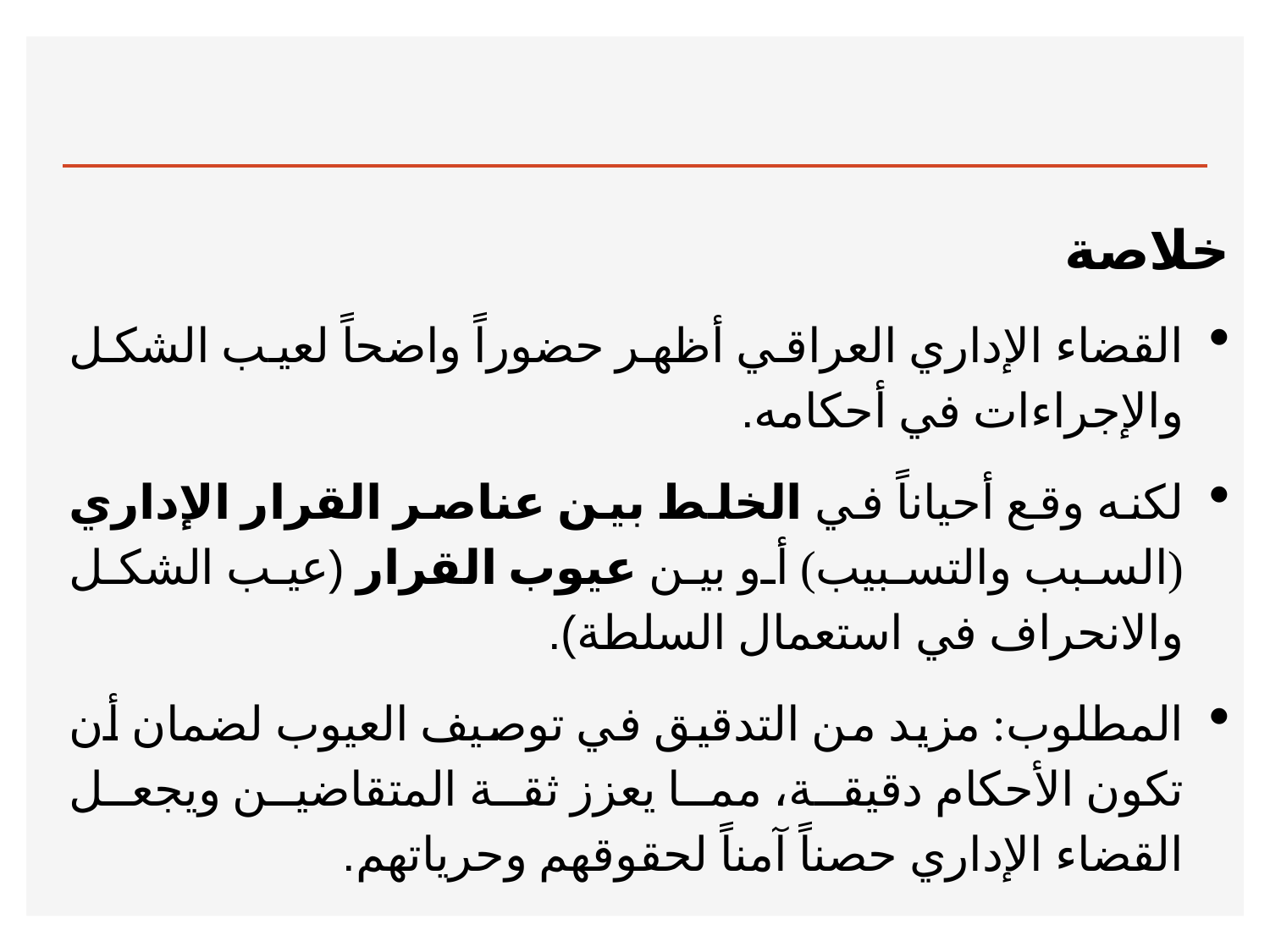

#
خلاصة
القضاء الإداري العراقي أظهر حضوراً واضحاً لعيب الشكل والإجراءات في أحكامه.
لكنه وقع أحياناً في الخلط بين عناصر القرار الإداري (السبب والتسبيب) أو بين عيوب القرار (عيب الشكل والانحراف في استعمال السلطة).
المطلوب: مزيد من التدقيق في توصيف العيوب لضمان أن تكون الأحكام دقيقة، مما يعزز ثقة المتقاضين ويجعل القضاء الإداري حصناً آمناً لحقوقهم وحرياتهم.